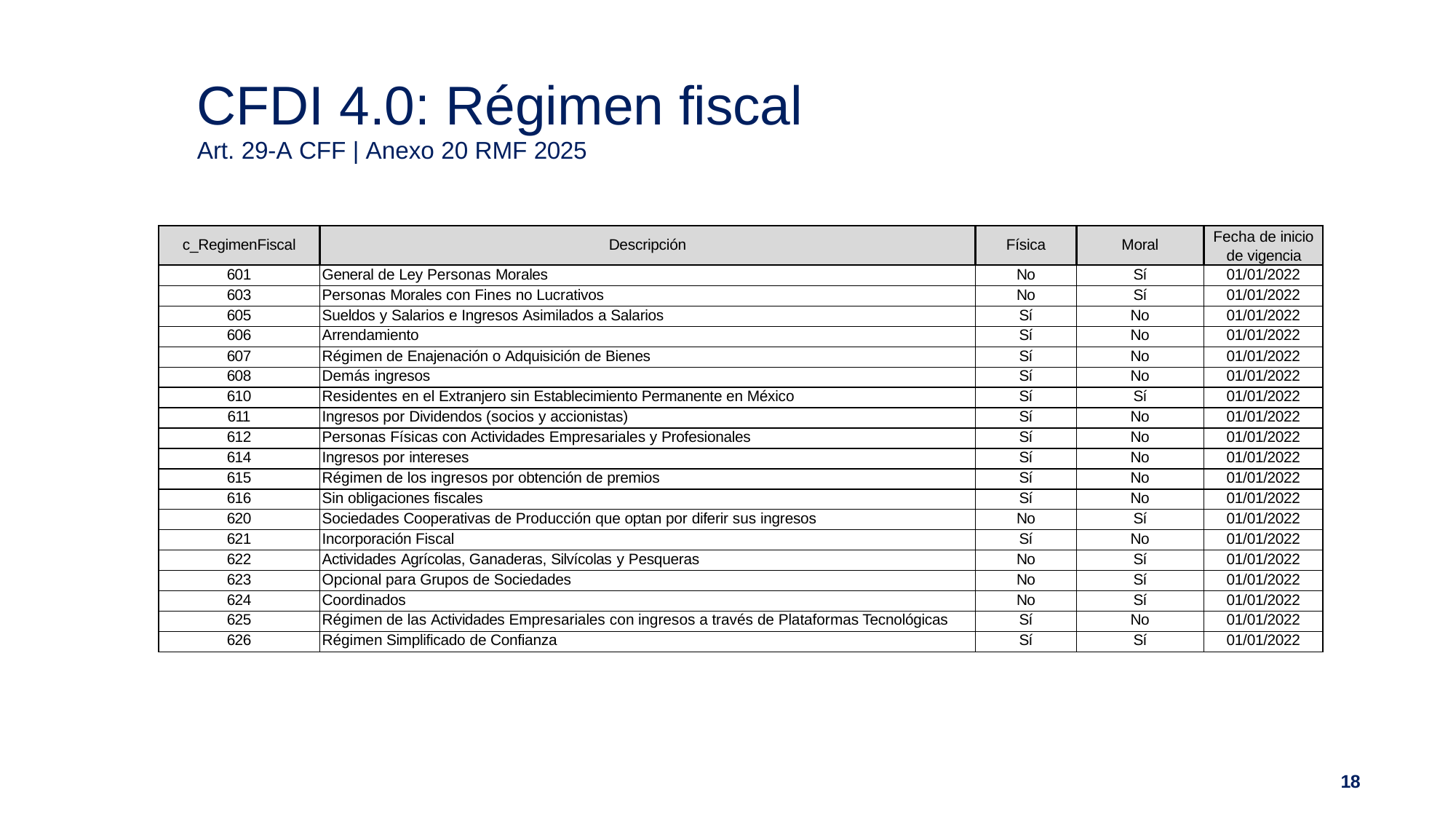

# CFDI 4.0: Régimen fiscal
Art. 29-A CFF | Anexo 20 RMF 2025
| c\_RegimenFiscal | Descripción | Física | Moral | Fecha de inicio de vigencia |
| --- | --- | --- | --- | --- |
| 601 | General de Ley Personas Morales | No | Sí | 01/01/2022 |
| 603 | Personas Morales con Fines no Lucrativos | No | Sí | 01/01/2022 |
| 605 | Sueldos y Salarios e Ingresos Asimilados a Salarios | Sí | No | 01/01/2022 |
| 606 | Arrendamiento | Sí | No | 01/01/2022 |
| 607 | Régimen de Enajenación o Adquisición de Bienes | Sí | No | 01/01/2022 |
| 608 | Demás ingresos | Sí | No | 01/01/2022 |
| 610 | Residentes en el Extranjero sin Establecimiento Permanente en México | Sí | Sí | 01/01/2022 |
| 611 | Ingresos por Dividendos (socios y accionistas) | Sí | No | 01/01/2022 |
| 612 | Personas Físicas con Actividades Empresariales y Profesionales | Sí | No | 01/01/2022 |
| 614 | Ingresos por intereses | Sí | No | 01/01/2022 |
| 615 | Régimen de los ingresos por obtención de premios | Sí | No | 01/01/2022 |
| 616 | Sin obligaciones fiscales | Sí | No | 01/01/2022 |
| 620 | Sociedades Cooperativas de Producción que optan por diferir sus ingresos | No | Sí | 01/01/2022 |
| 621 | Incorporación Fiscal | Sí | No | 01/01/2022 |
| 622 | Actividades Agrícolas, Ganaderas, Silvícolas y Pesqueras | No | Sí | 01/01/2022 |
| 623 | Opcional para Grupos de Sociedades | No | Sí | 01/01/2022 |
| 624 | Coordinados | No | Sí | 01/01/2022 |
| 625 | Régimen de las Actividades Empresariales con ingresos a través de Plataformas Tecnológicas | Sí | No | 01/01/2022 |
| 626 | Régimen Simplificado de Confianza | Sí | Sí | 01/01/2022 |
18